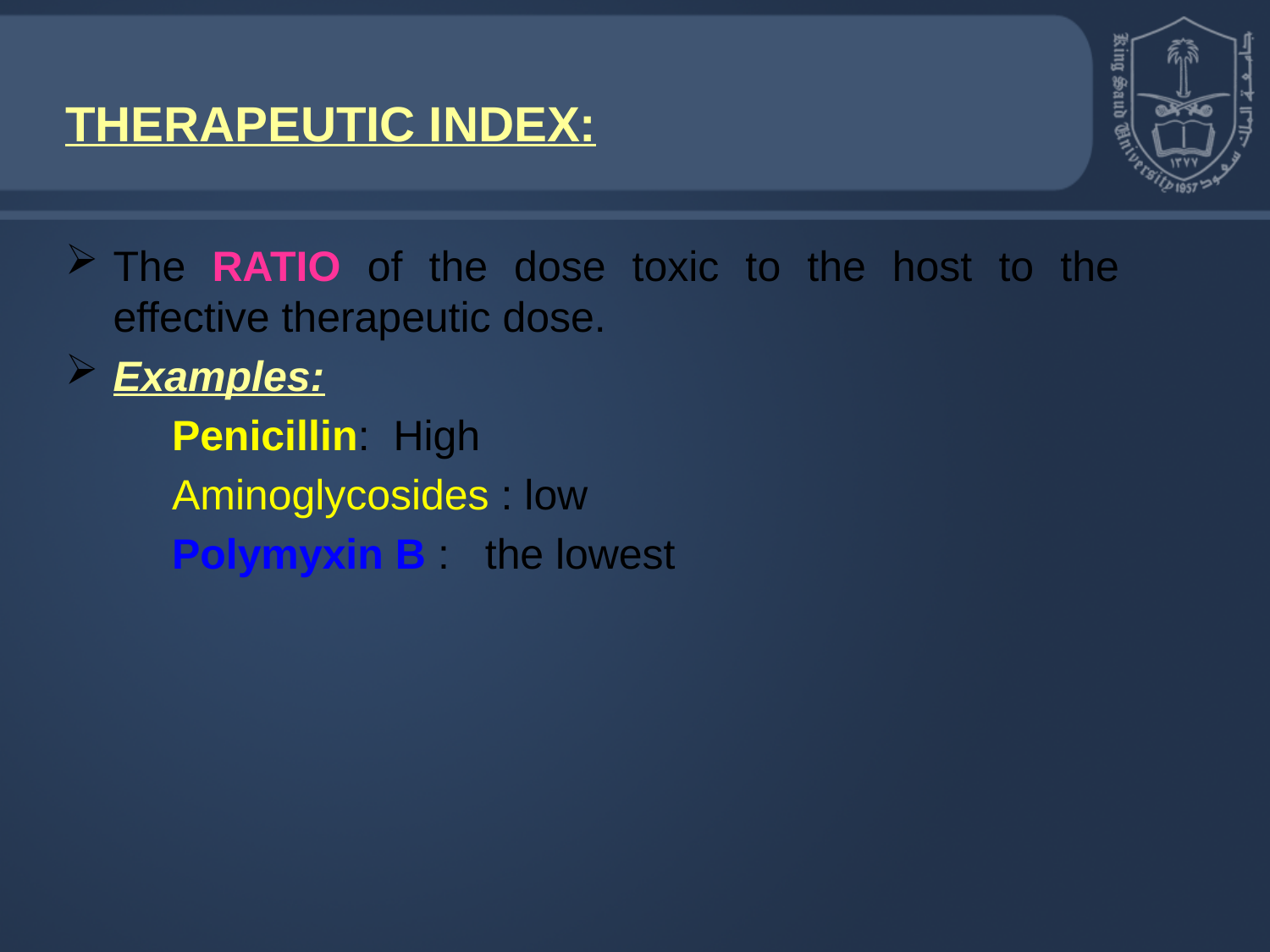

# THERAPEUTIC INDEX:
The RATIO of the dose toxic to the host to the effective therapeutic dose.
Examples:
         Penicillin:  High
         Aminoglycosides : low
         Polymyxin B :   the lowest